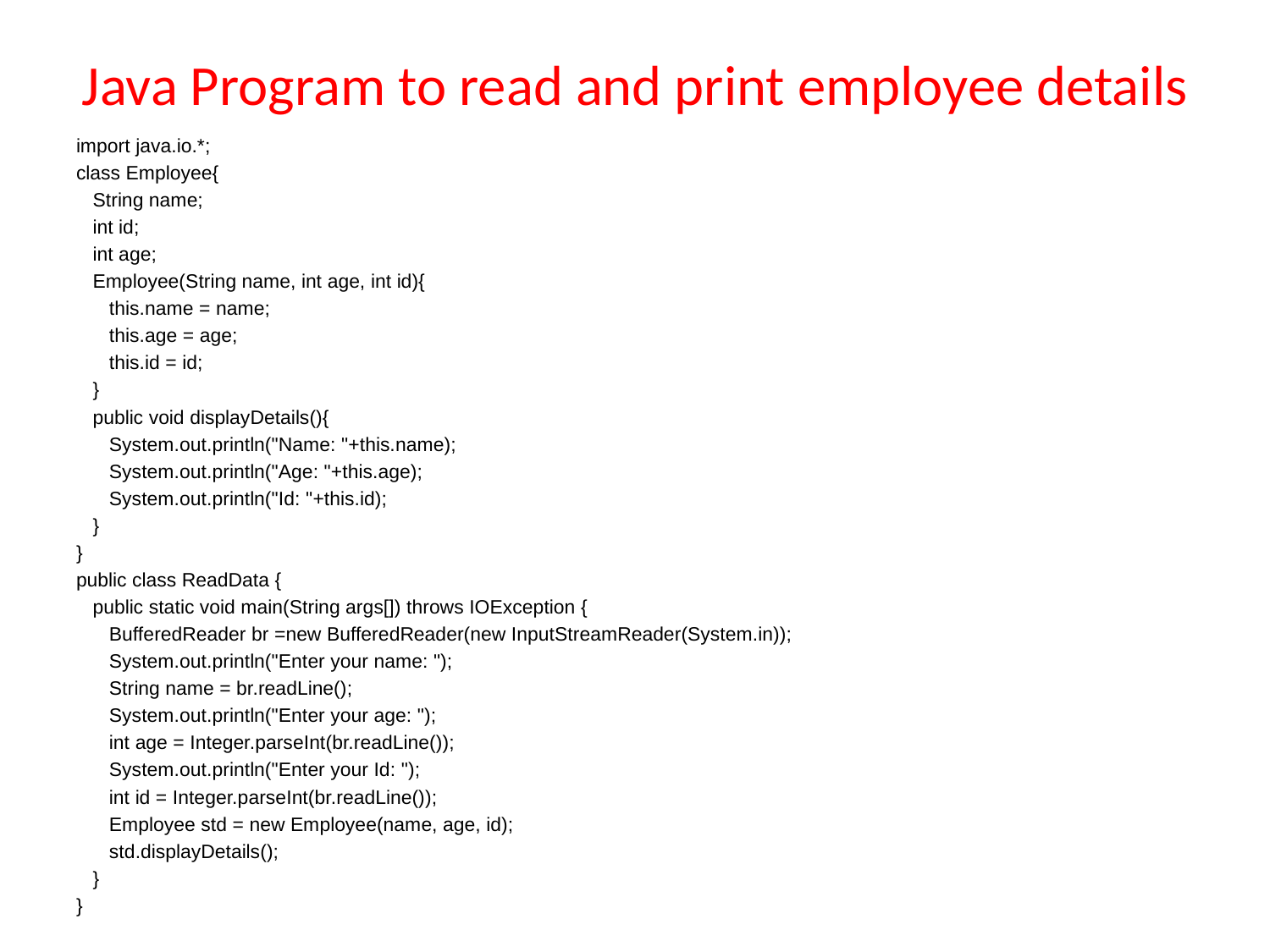

# Java Program to read and print employee details
import java.io.*;
class Employee{
   String name;
   int id;
   int age;
   Employee(String name, int age, int id){
      this.name = name;
      this.age = age;
      this.id = id;
   }
   public void displayDetails(){
      System.out.println("Name: "+this.name);
      System.out.println("Age: "+this.age);
      System.out.println("Id: "+this.id);
   }
}
public class ReadData {
   public static void main(String args[]) throws IOException {
      BufferedReader br =new BufferedReader(new InputStreamReader(System.in));
      System.out.println("Enter your name: ");
      String name = br.readLine();
      System.out.println("Enter your age: ");
      int age = Integer.parseInt(br.readLine());
      System.out.println("Enter your Id: ");
      int id = Integer.parseInt(br.readLine());
      Employee std = new Employee(name, age, id);
      std.displayDetails();
   }
}